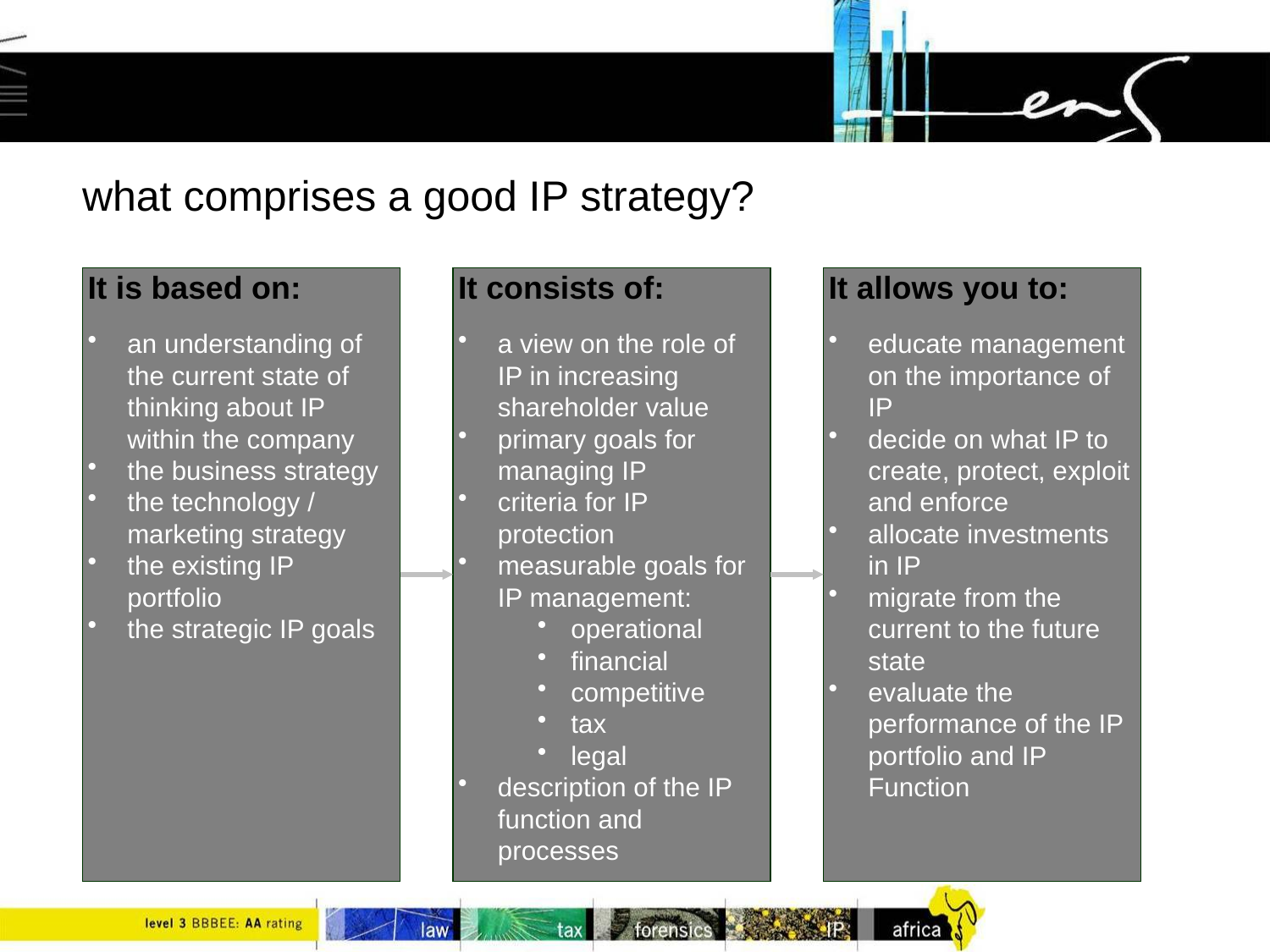

# what comprises a good IP strategy?
It is based on:
an understanding of the current state of thinking about IP within the company
the business strategy
the technology / marketing strategy
the existing IP portfolio
the strategic IP goals

It consists of:
a view on the role of IP in increasing shareholder value
primary goals for managing IP
criteria for IP protection
measurable goals for IP management:
operational
financial
competitive
tax
legal
description of the IP function and processes

It allows you to:
educate management on the importance of IP
decide on what IP to create, protect, exploit and enforce
allocate investments in IP
migrate from the current to the future state
evaluate the performance of the IP portfolio and IP Function